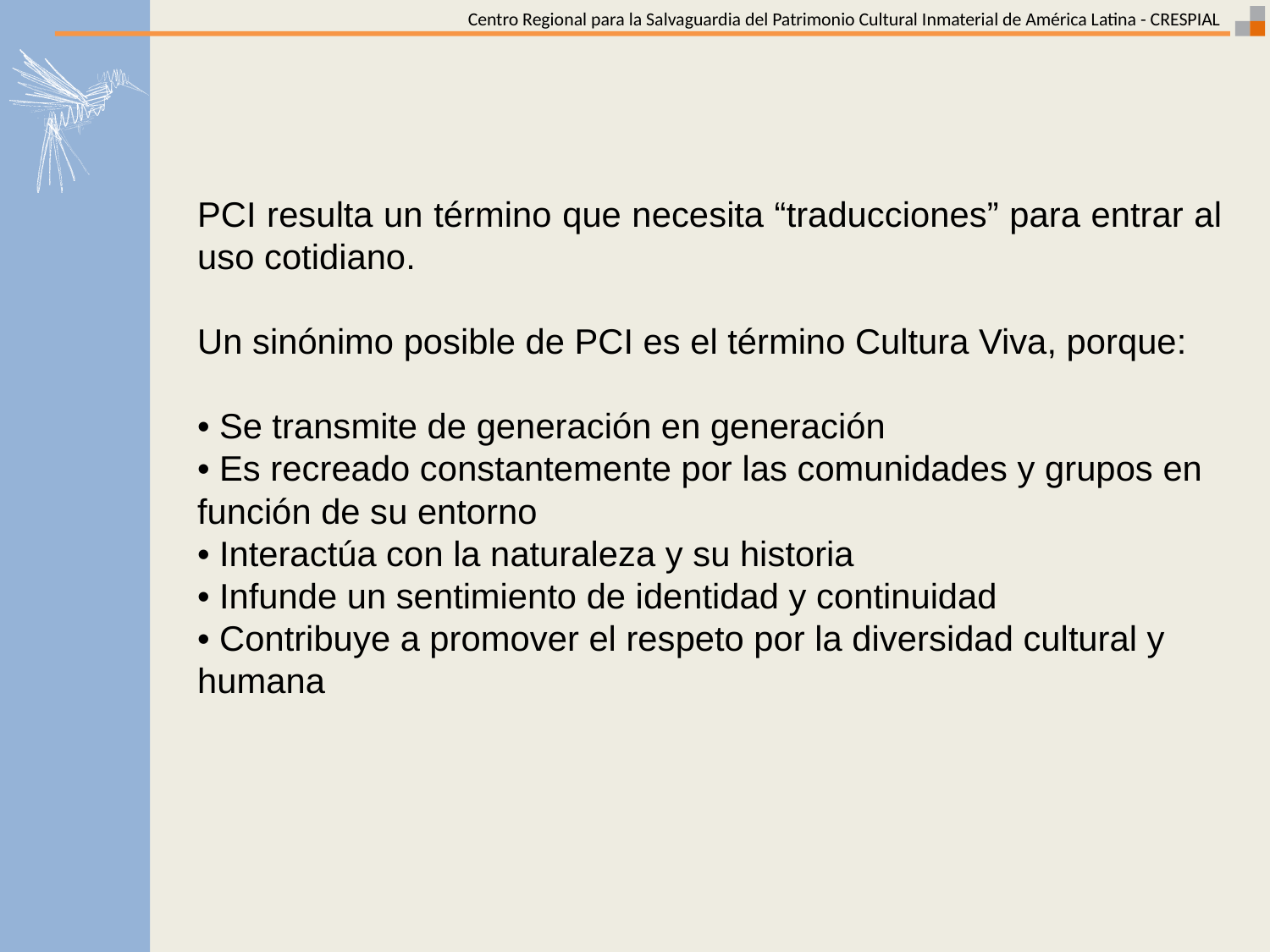

PCI resulta un término que necesita “traducciones” para entrar al uso cotidiano.

Un sinónimo posible de PCI es el término Cultura Viva, porque:

• Se transmite de generación en generación
• Es recreado constantemente por las comunidades y grupos en función de su entorno
• Interactúa con la naturaleza y su historia
• Infunde un sentimiento de identidad y continuidad
• Contribuye a promover el respeto por la diversidad cultural y humana